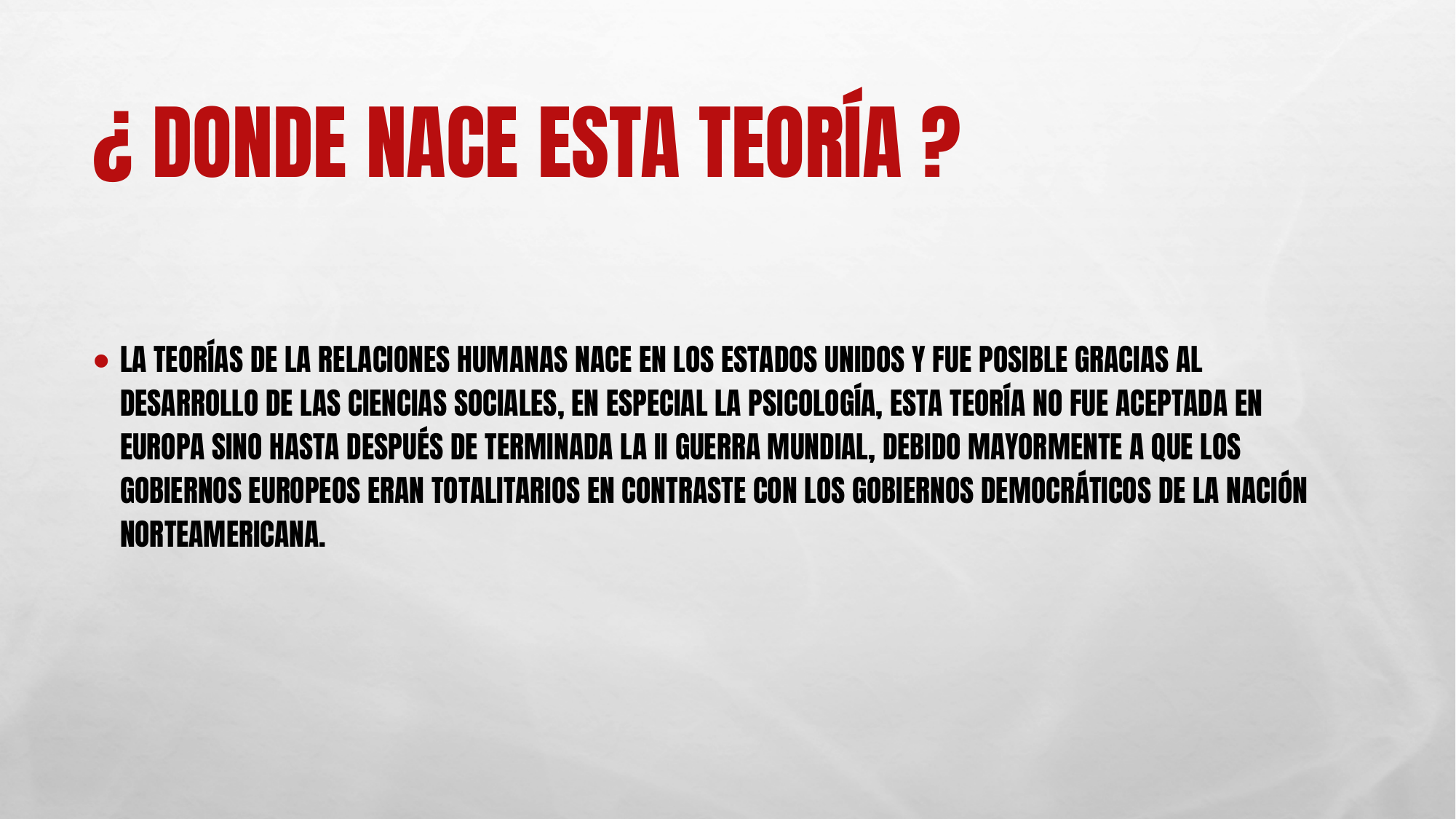

# ¿ donde nace esta teoría ?
La teorías de la relaciones humanas nace en los estados unidos y fue posible gracias al desarrollo de las ciencias sociales, en especial la psicología, esta teoría no fue aceptada en europa sino hasta después de terminada la II guerra mundial, debido mayormente a que los gobiernos europeos eran totalitarios en contraste con los gobiernos democráticos de la nación norteamericana.